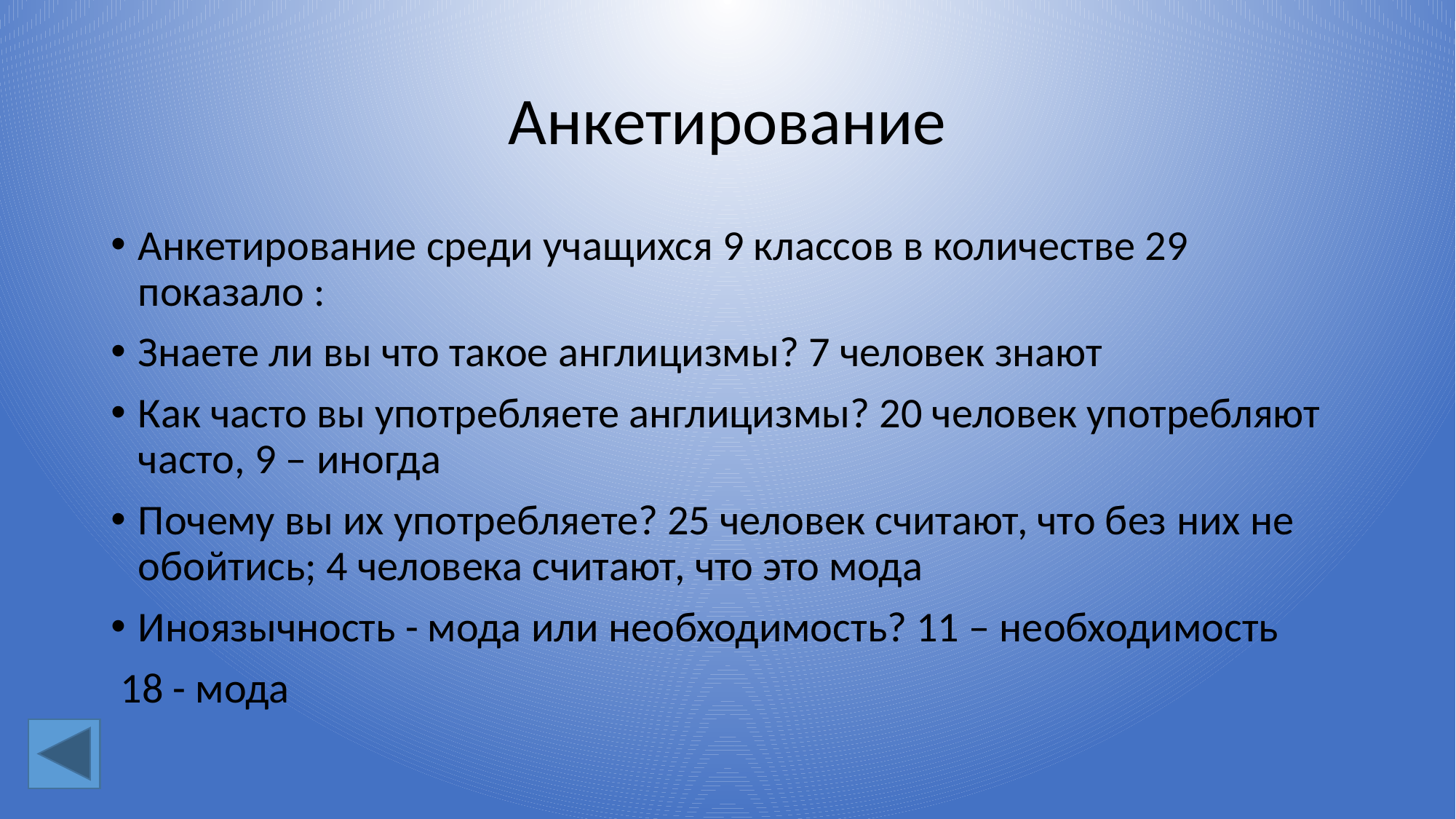

# Анкетирование
Анкетирование среди учащихся 9 классов в количестве 29 показало :
Знаете ли вы что такое англицизмы? 7 человек знают
Как часто вы употребляете англицизмы? 20 человек употребляют  часто, 9 – иногда
Почему вы их употребляете? 25 человек считают, что без них не обойтись; 4 человека считают, что это мода
Иноязычность - мода или необходимость? 11 – необходимость
 18 - мода